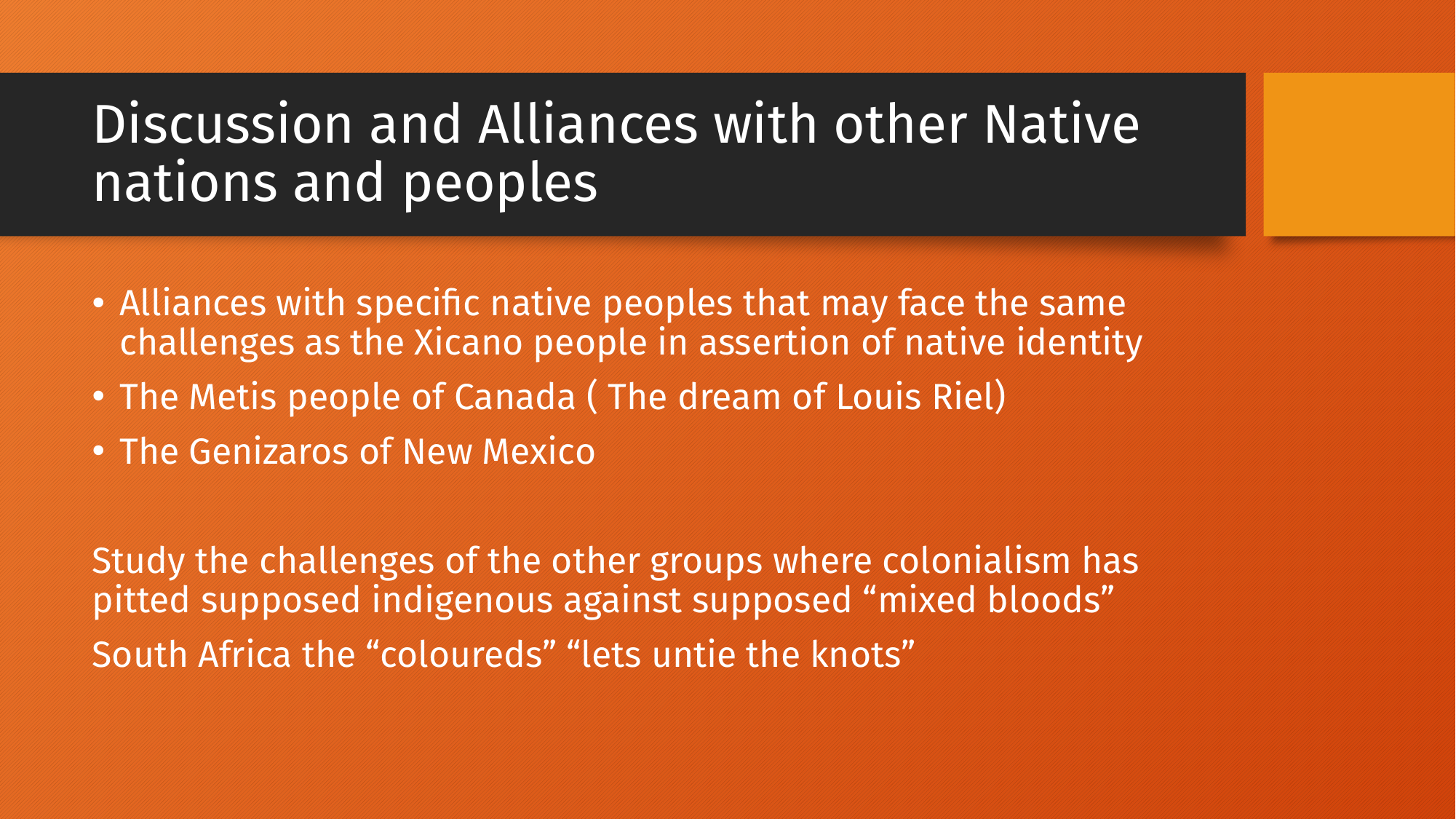

# Discussion and Alliances with other Native nations and peoples
Alliances with specific native peoples that may face the same challenges as the Xicano people in assertion of native identity
The Metis people of Canada ( The dream of Louis Riel)
The Genizaros of New Mexico

Study the challenges of the other groups where colonialism has pitted supposed indigenous against supposed “mixed bloods”
South Africa the “coloureds” “lets untie the knots”